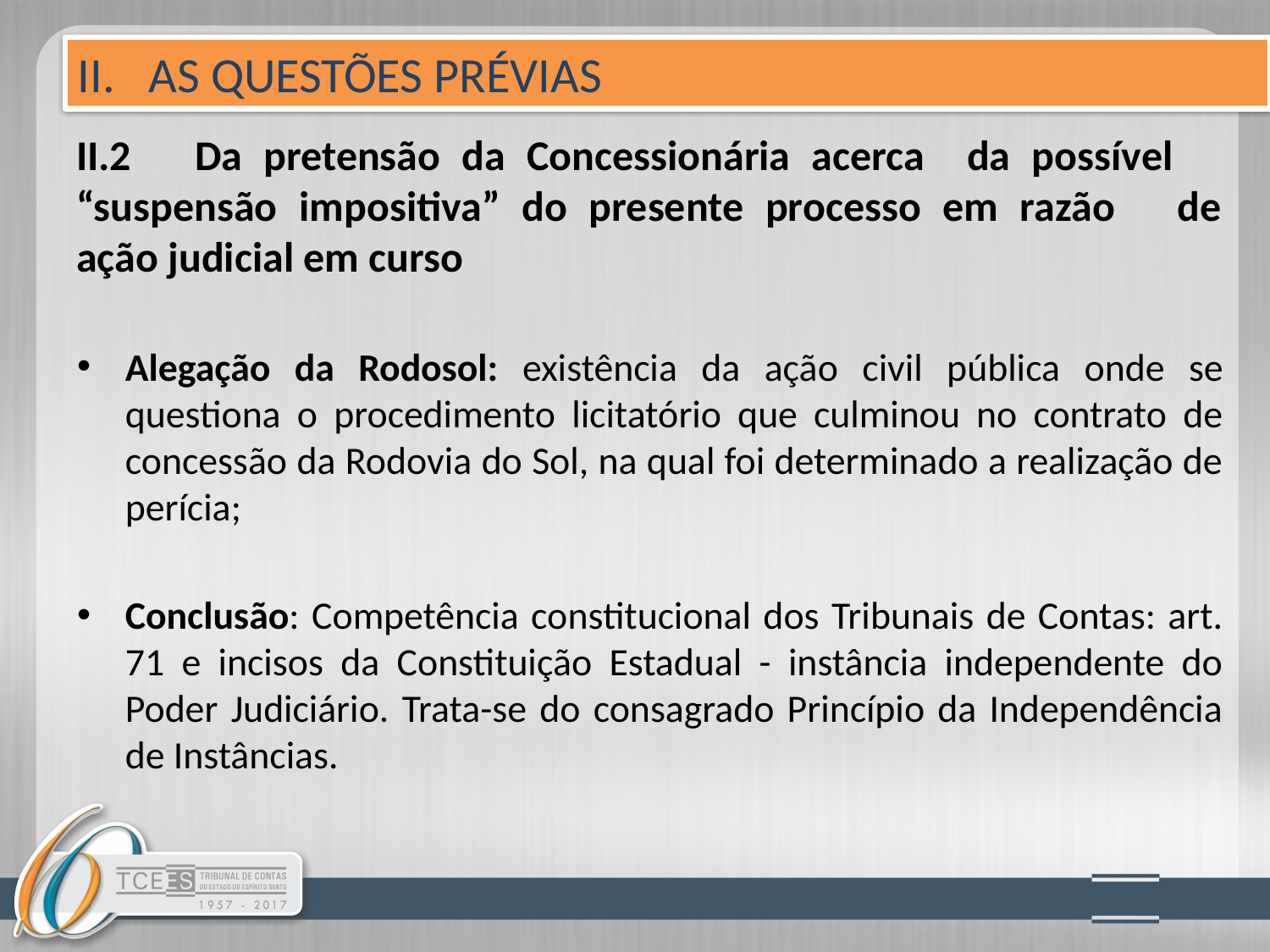

II.   AS QUESTÕES PRÉVIAS
# II.2   Da pretensão da Concessionária acerca  da possível 	“suspensão impositiva” do presente processo em razão 	de ação judicial em curso
Alegação da Rodosol: existência da ação civil pública onde se questiona o procedimento licitatório que culminou no contrato de concessão da Rodovia do Sol, na qual foi determinado a realização de perícia;

Conclusão: Competência constitucional dos Tribunais de Contas: art. 71 e incisos da Constituição Estadual - instância independente do Poder Judiciário. Trata-se do consagrado Princípio da Independência de Instâncias.